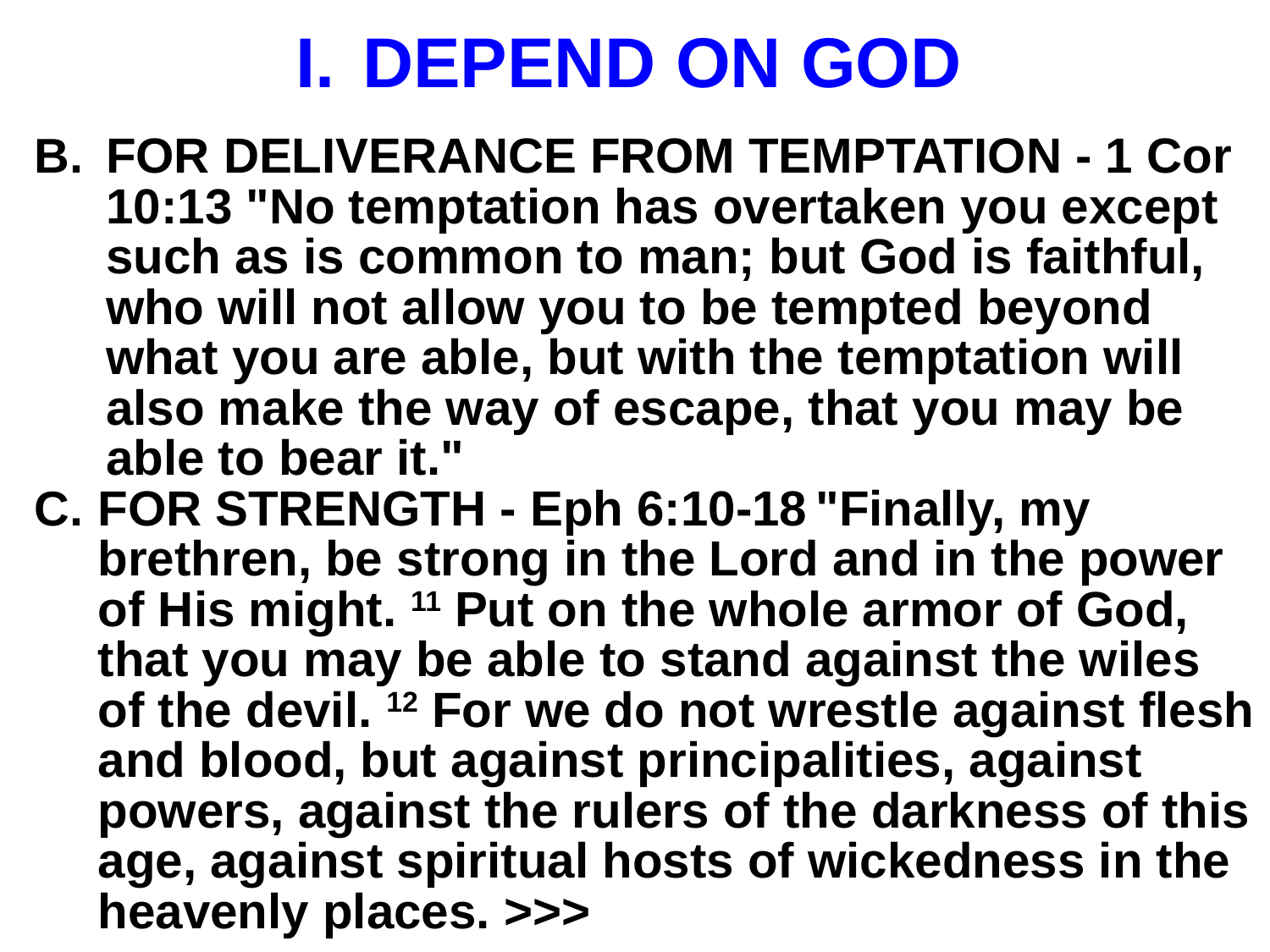

# DEPEND ON GOD
FOR DELIVERANCE FROM TEMPTATION - 1 Cor 10:13 "No temptation has overtaken you except such as is common to man; but God is faithful, who will not allow you to be tempted beyond what you are able, but with the temptation will also make the way of escape, that you may be able to bear it."
FOR STRENGTH - Eph 6:10-18 "Finally, my brethren, be strong in the Lord and in the power of His might. 11 Put on the whole armor of God, that you may be able to stand against the wiles of the devil. 12 For we do not wrestle against flesh and blood, but against principalities, against powers, against the rulers of the darkness of this age, against spiritual hosts of wickedness in the heavenly places. >>>